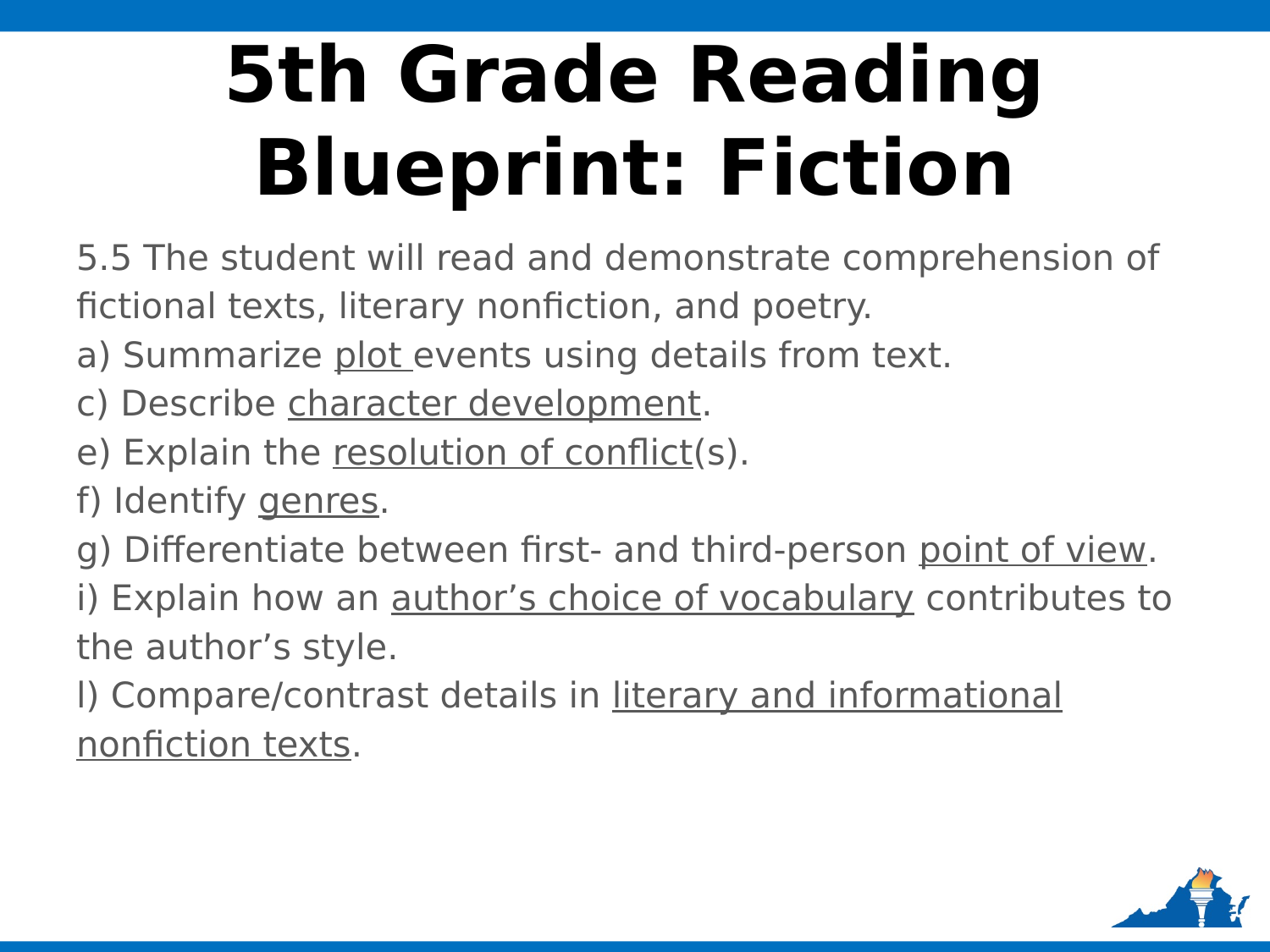

# 5th Grade Reading Blueprint: Fiction
5.5 The student will read and demonstrate comprehension of fictional texts, literary nonfiction, and poetry.
a) Summarize plot events using details from text.
c) Describe character development.
e) Explain the resolution of conflict(s).
f) Identify genres.
g) Differentiate between first- and third-person point of view.
i) Explain how an author’s choice of vocabulary contributes to the author’s style.
l) Compare/contrast details in literary and informational nonfiction texts.